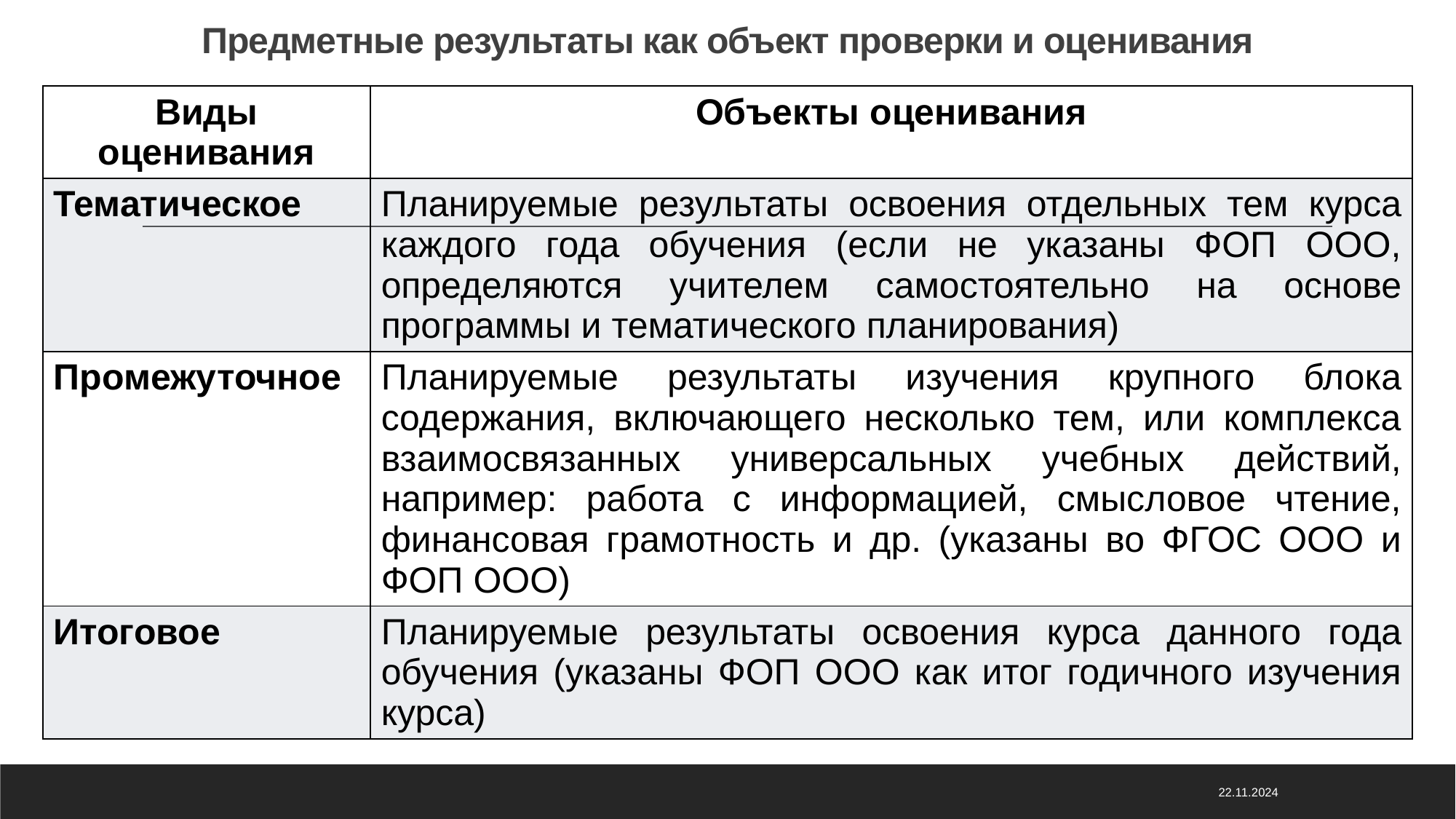

# Предметные результаты как объект проверки и оценивания
| Виды оценивания | Объекты оценивания |
| --- | --- |
| Тематическое | Планируемые результаты освоения отдельных тем курса каждого года обучения (если не указаны ФОП ООО, определяются учителем самостоятельно на основе программы и тематического планирования) |
| Промежуточное | Планируемые результаты изучения крупного блока содержания, включающего несколько тем, или комплекса взаимосвязанных универсальных учебных действий, например: работа с информацией, смысловое чтение, финансовая грамотность и др. (указаны во ФГОС ООО и ФОП ООО) |
| Итоговое | Планируемые результаты освоения курса данного года обучения (указаны ФОП ООО как итог годичного изучения курса) |
22.11.2024